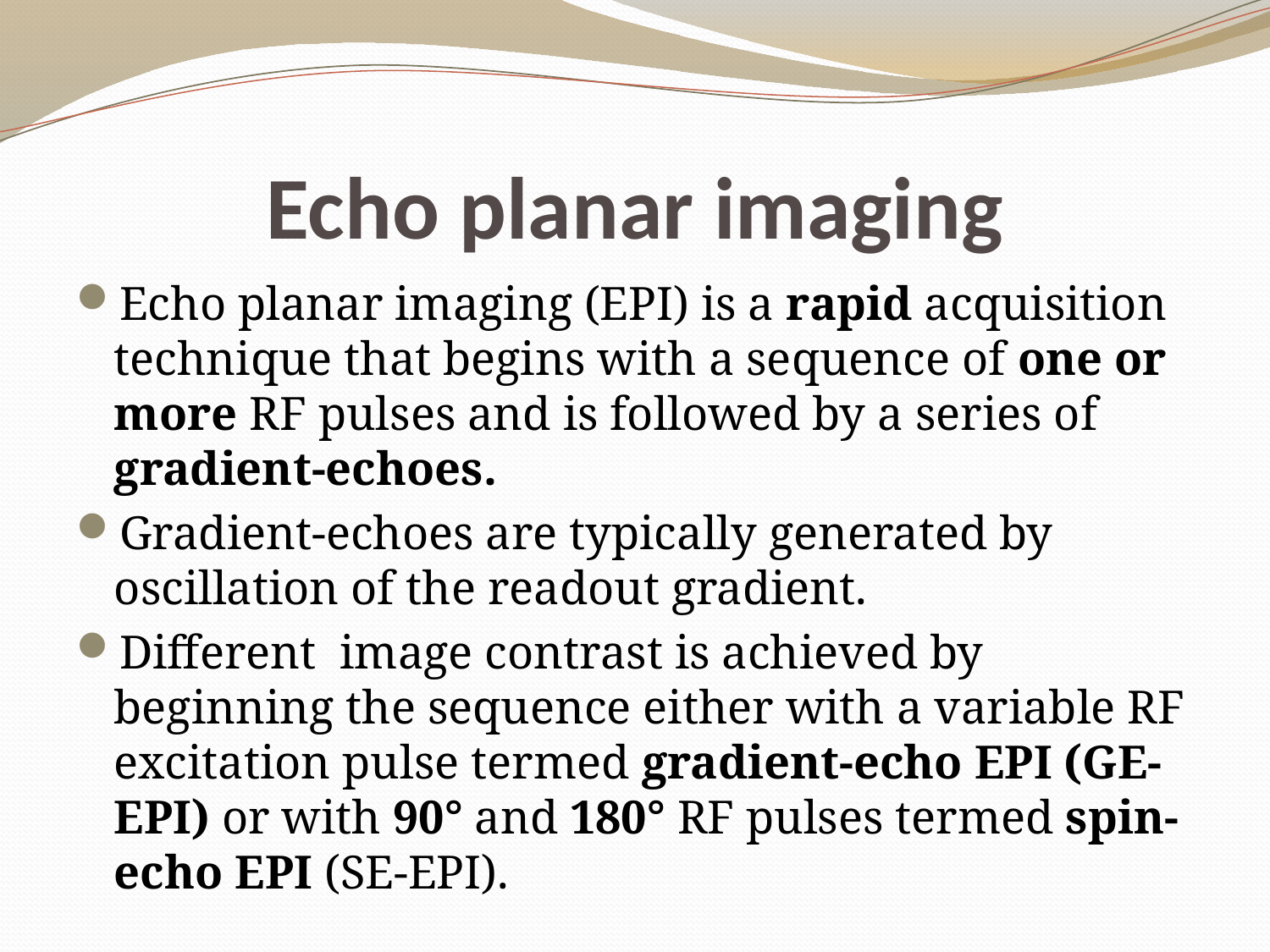

# Echo planar imaging
Echo planar imaging (EPI) is a rapid acquisition technique that begins with a sequence of one or more RF pulses and is followed by a series of gradient-echoes.
Gradient-echoes are typically generated by oscillation of the readout gradient.
Different  image contrast is achieved by beginning the sequence either with a variable RF excitation pulse termed gradient-echo EPI (GE-EPI) or with 90° and 180° RF pulses termed spin-echo EPI (SE-EPI).